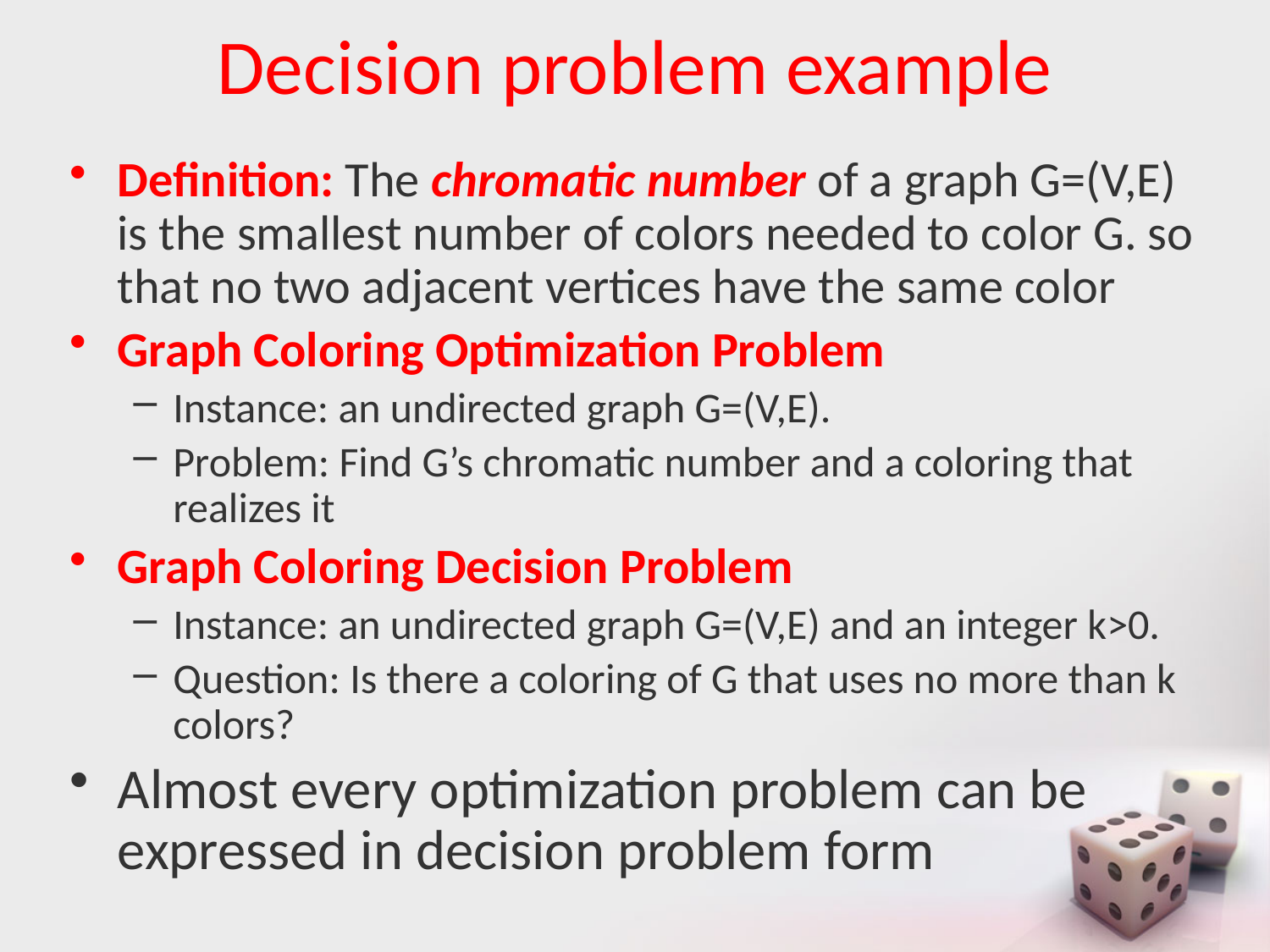

# Decision problem example
Definition: The chromatic number of a graph G=(V,E) is the smallest number of colors needed to color G. so that no two adjacent vertices have the same color
Graph Coloring Optimization Problem
Instance: an undirected graph G=(V,E).
Problem: Find G’s chromatic number and a coloring that realizes it
Graph Coloring Decision Problem
Instance: an undirected graph G=(V,E) and an integer k>0.
Question: Is there a coloring of G that uses no more than k colors?
Almost every optimization problem can be expressed in decision problem form